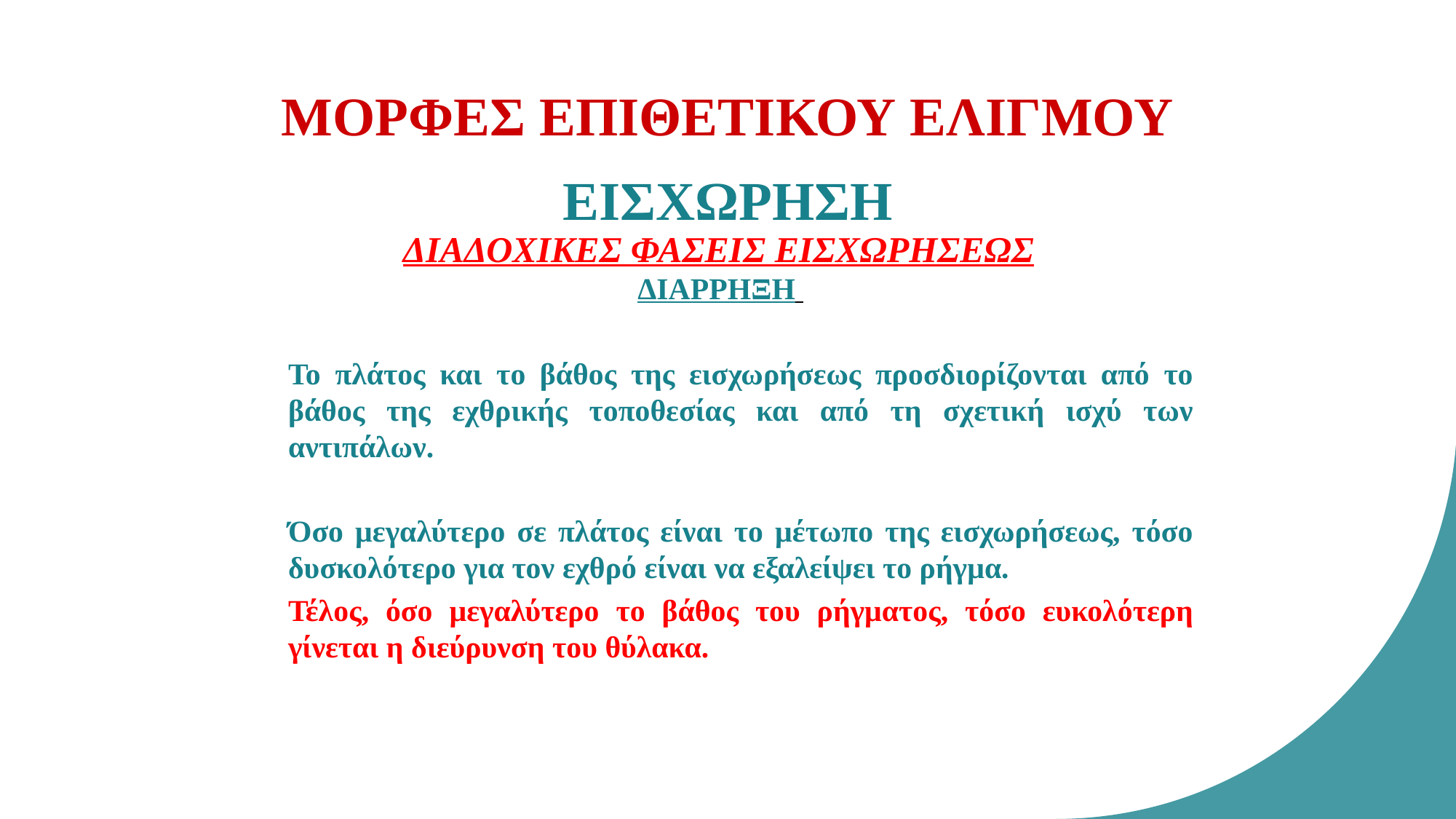

ΜΟΡΦΕΣ ΕΠΙΘΕΤΙΚΟΥ ΕΛΙΓΜΟΥ
ΕΙΣΧΩΡΗΣΗ
ΔΙΑΔΟΧΙΚΕΣ ΦΑΣΕΙΣ ΕΙΣΧΩΡΗΣΕΩΣ
ΔΙΑΡΡΗΞΗ

 	Το πλάτος και το βάθος της εισχωρήσεως προσδιορίζονται από το βάθος της εχθρικής τοποθεσίας και από τη σχετική ισχύ των αντιπάλων.

	Όσο μεγαλύτερο σε πλάτος είναι το μέτωπο της εισχωρήσεως, τόσο δυσκολότερο για τον εχθρό είναι να εξαλείψει το ρήγμα.
	Τέλος, όσο μεγαλύτερο το βάθος του ρήγματος, τόσο ευκολότερη γίνεται η διεύρυνση του θύλακα.